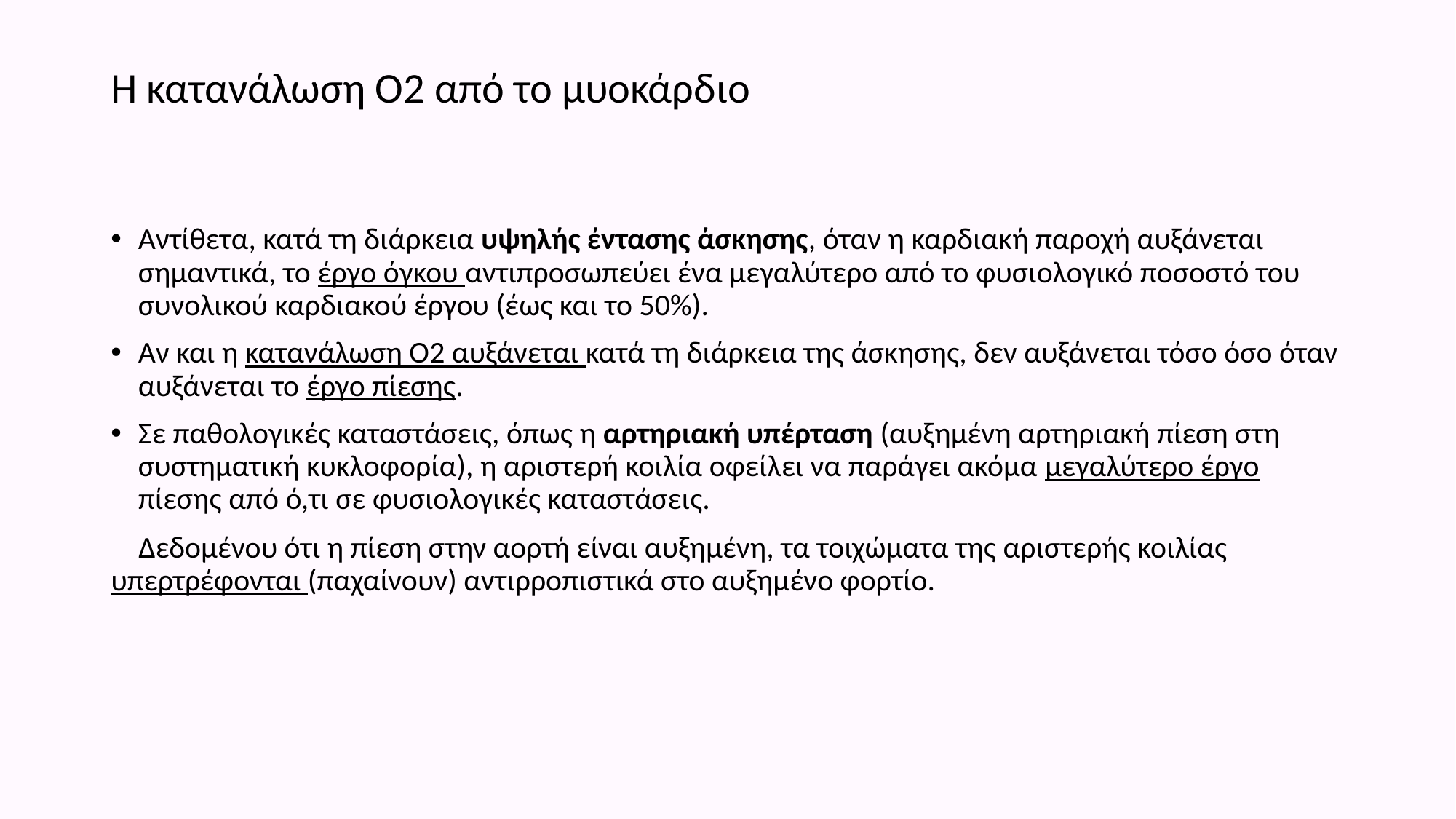

# Η κατανάλωση Ο2 από το μυοκάρδιο
Αντίθετα, κατά τη διάρκεια υψηλής έντασης άσκησης, όταν η καρδιακή παροχή αυξάνεται σημαντικά, το έργο όγκου αντιπροσωπεύει ένα μεγαλύτερο από το φυσιολογικό ποσοστό του συνολικού καρδιακού έργου (έως και το 50%).
Αν και η κατανάλωση Ο2 αυξάνεται κατά τη διάρκεια της άσκησης, δεν αυξάνεται τόσο όσο όταν αυξάνεται το έργο πίεσης.
Σε παθολογικές καταστάσεις, όπως η αρτηριακή υπέρταση (αυξημένη αρτηριακή πίεση στη συστηματική κυκλοφορία), η αριστερή κοιλία οφείλει να παράγει ακόμα μεγαλύτερο έργο πίεσης από ό,τι σε φυσιολογικές καταστάσεις.
    Δεδομένου ότι η πίεση στην αορτή είναι αυξημένη, τα τοιχώματα της αριστερής κοιλίας υπερτρέφονται (παχαίνουν) αντιρροπιστικά στο αυξημένο φορτίο.